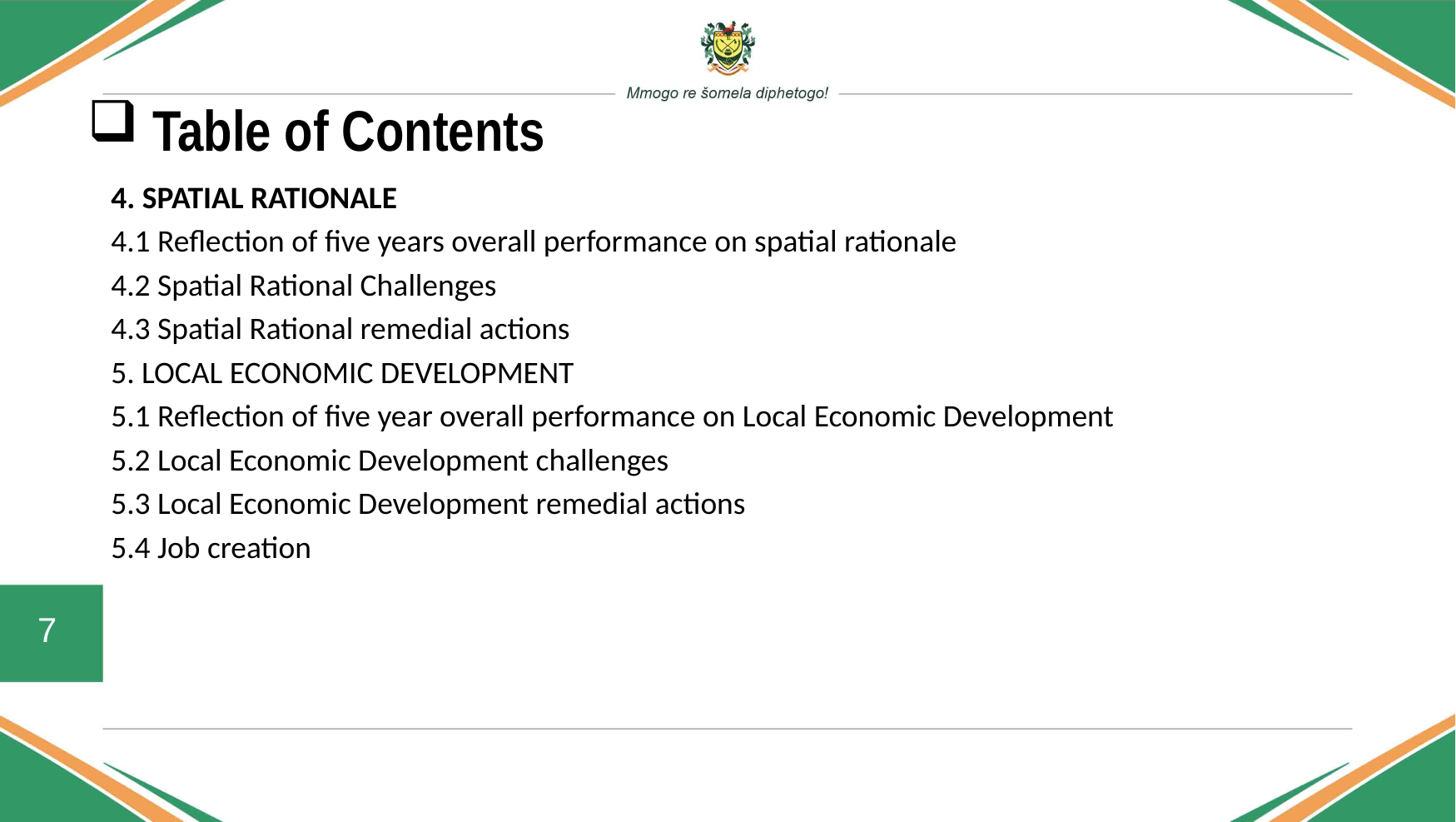

# Table of Contents
4. SPATIAL RATIONALE
4.1 Reflection of five years overall performance on spatial rationale
4.2 Spatial Rational Challenges
4.3 Spatial Rational remedial actions
5. LOCAL ECONOMIC DEVELOPMENT
5.1 Reflection of five year overall performance on Local Economic Development
5.2 Local Economic Development challenges
5.3 Local Economic Development remedial actions
5.4 Job creation

7